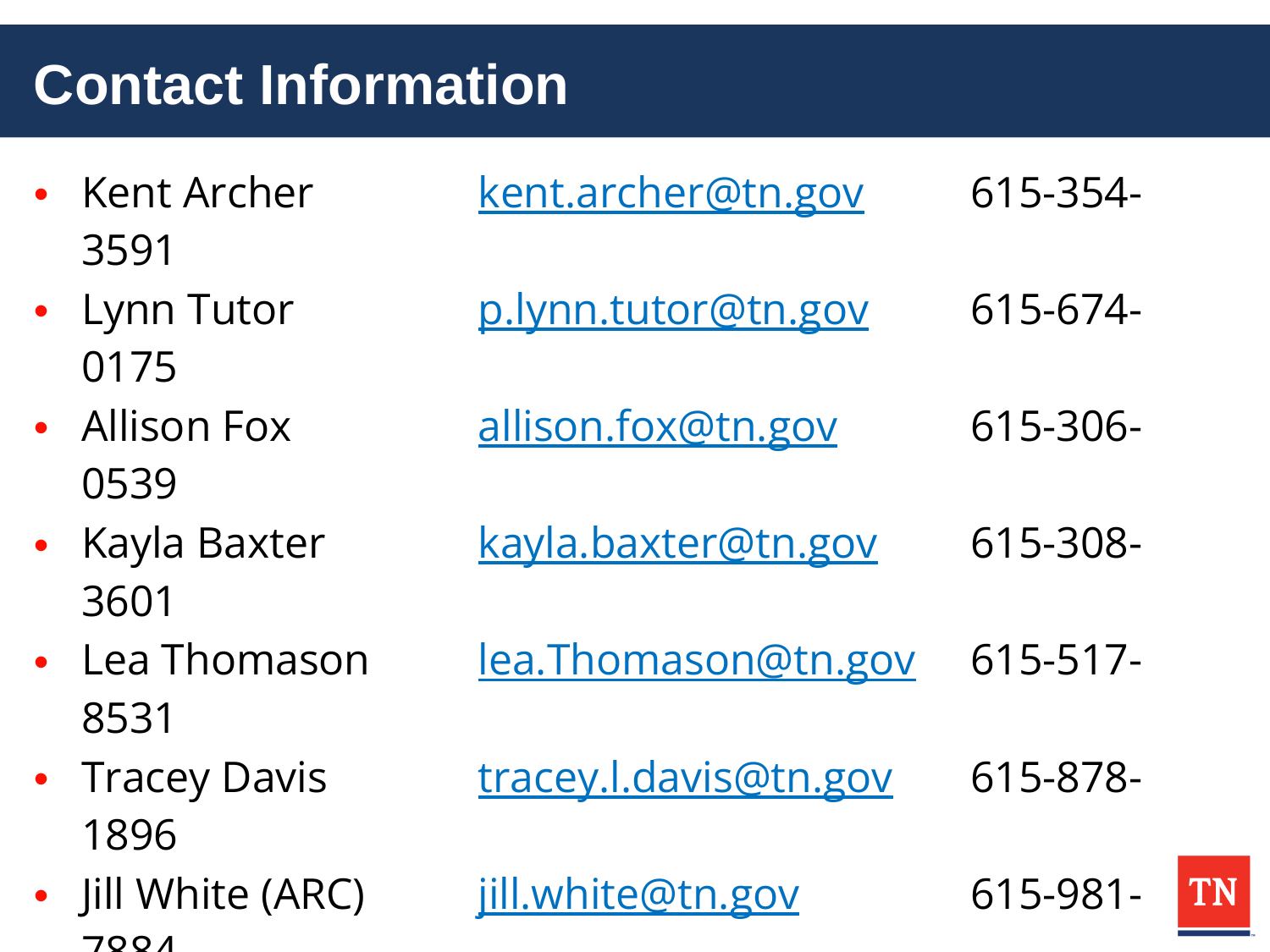

# Contact Information
Kent Archer 	kent.archer@tn.gov 	615-354-3591
Lynn Tutor	p.lynn.tutor@tn.gov 	615-674-0175
Allison Fox	allison.fox@tn.gov		615-306-0539
Kayla Baxter	kayla.baxter@tn.gov	615-308-3601
Lea Thomason	lea.Thomason@tn.gov 	615-517-8531
Tracey Davis	tracey.l.davis@tn.gov	615-878-1896
Jill White (ARC)	jill.white@tn.gov		615-981-7884
Lindsay Gainous	lindsay.gainous@tn.gov	615-585-1533